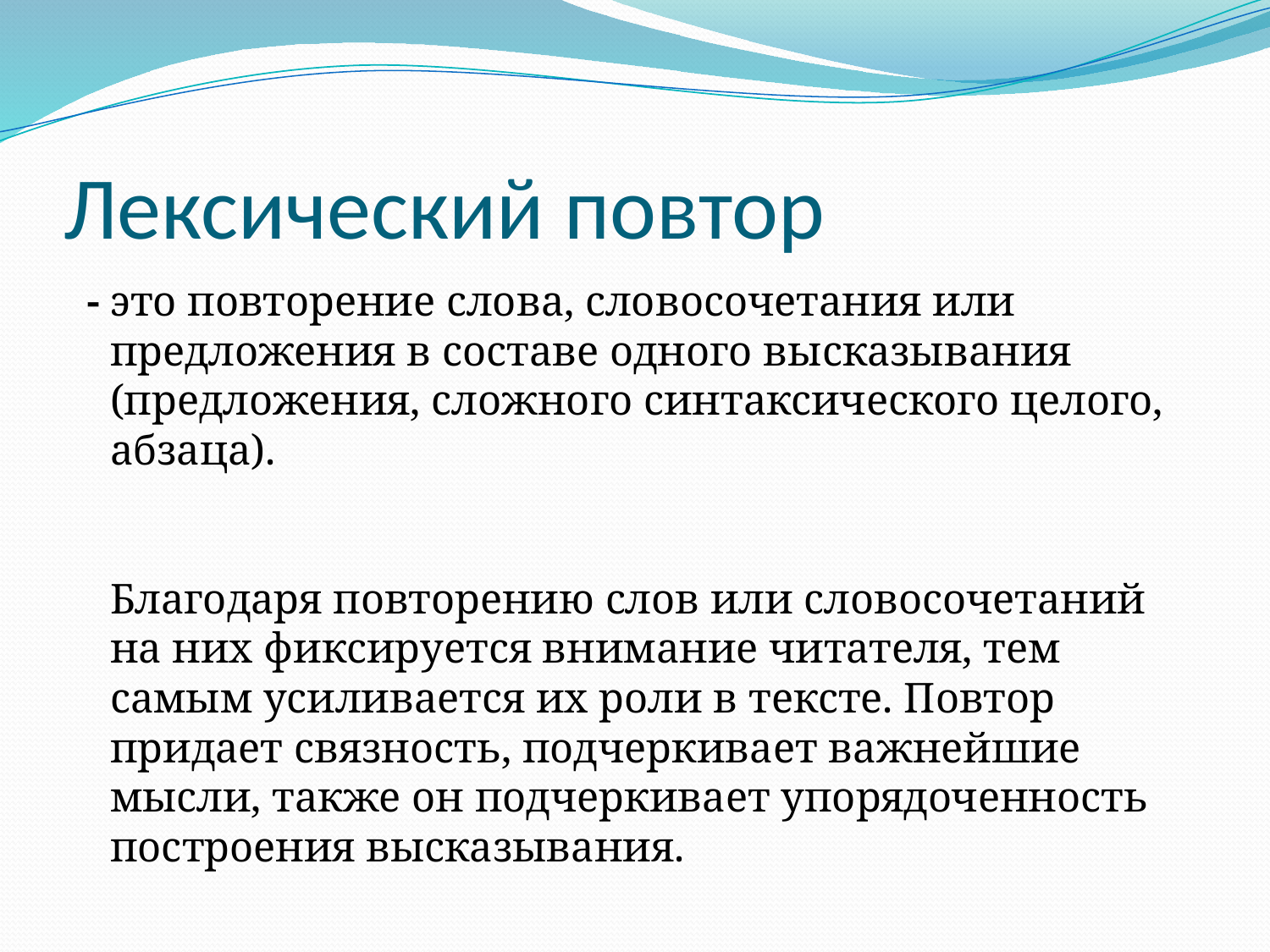

# Лексический повтор
 - это повторение слова, словосочетания или предложения в составе одного высказывания (предложения, сложного синтаксического целого, абзаца).
Благодаря повторению слов или словосочетаний на них фиксируется внимание читателя, тем самым усиливается их роли в тексте. Повтор придает связность, подчеркивает важнейшие мысли, также он подчеркивает упорядоченность построения высказывания.